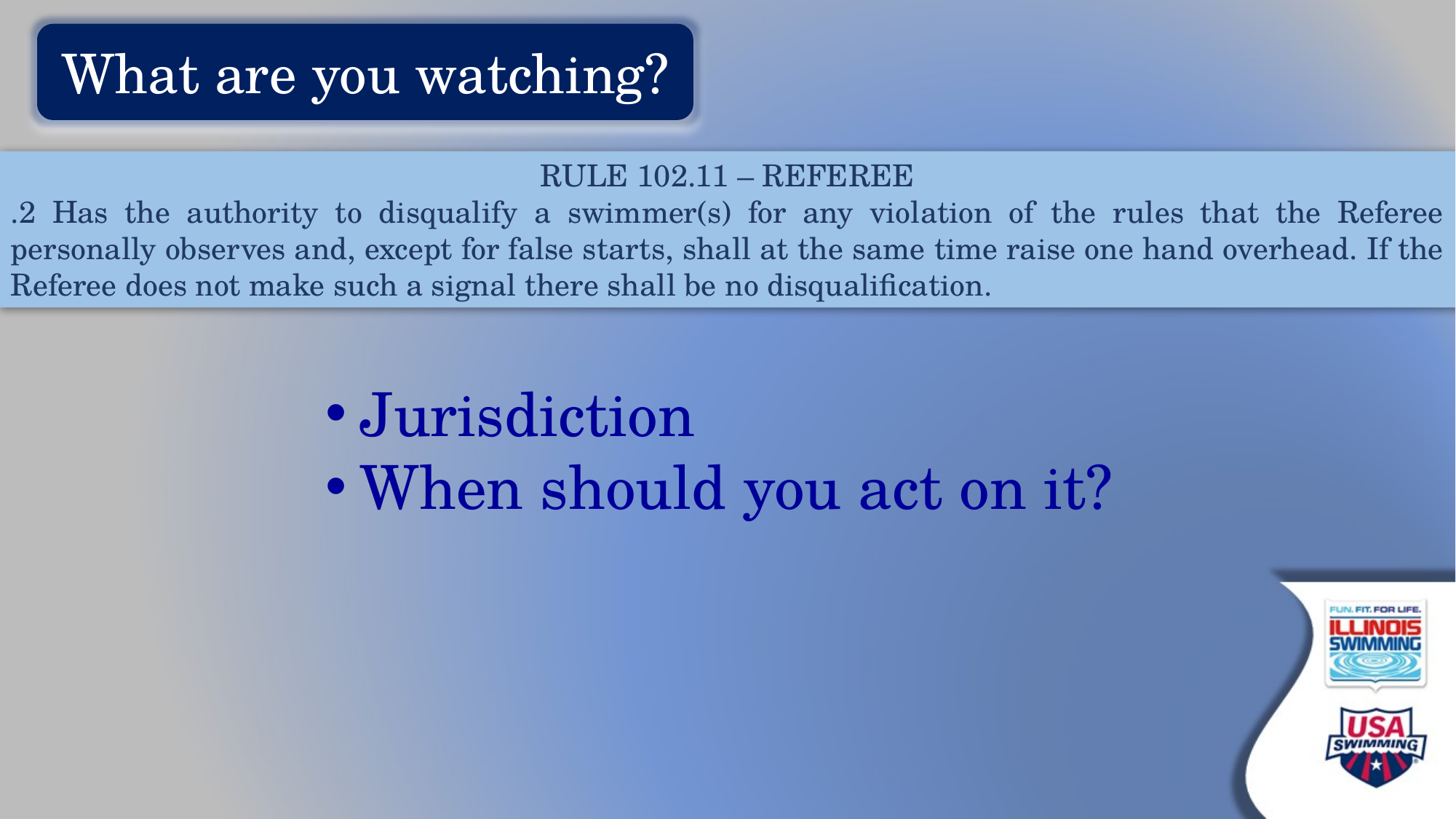

What are you watching?
RULE 102.11 – REFEREE
.2 Has the authority to disqualify a swimmer(s) for any violation of the rules that the Referee personally observes and, except for false starts, shall at the same time raise one hand overhead. If the Referee does not make such a signal there shall be no disqualification.
Jurisdiction
When should you act on it?